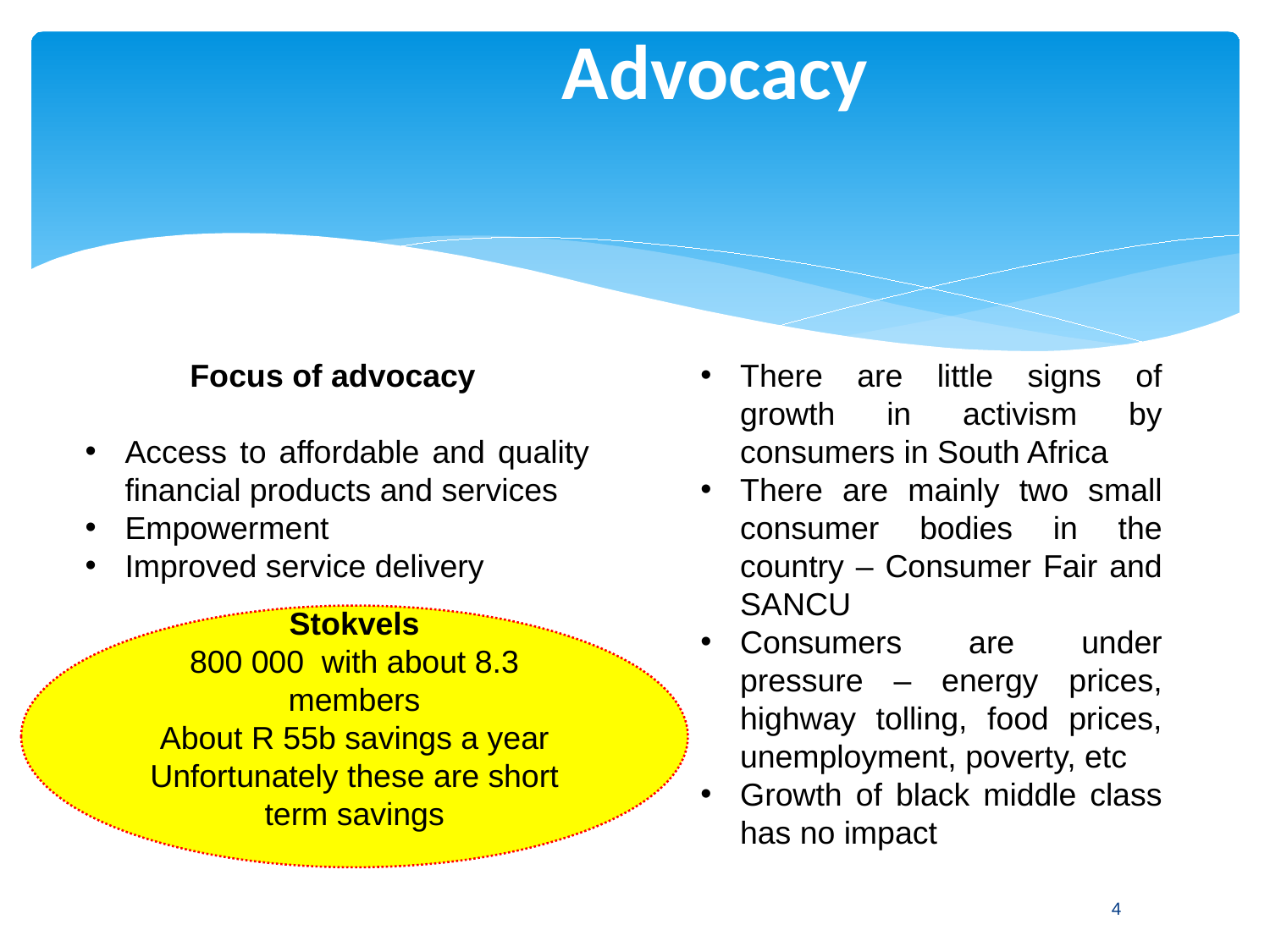

# Advocacy
Focus of advocacy

Access to affordable and quality financial products and services
Empowerment
Improved service delivery
There are little signs of growth in activism by consumers in South Africa
There are mainly two small consumer bodies in the country – Consumer Fair and SANCU
Consumers are under pressure – energy prices, highway tolling, food prices, unemployment, poverty, etc
Growth of black middle class has no impact

Stokvels
800 000  with about 8.3 members
About R 55b savings a year
Unfortunately these are short term savings

4